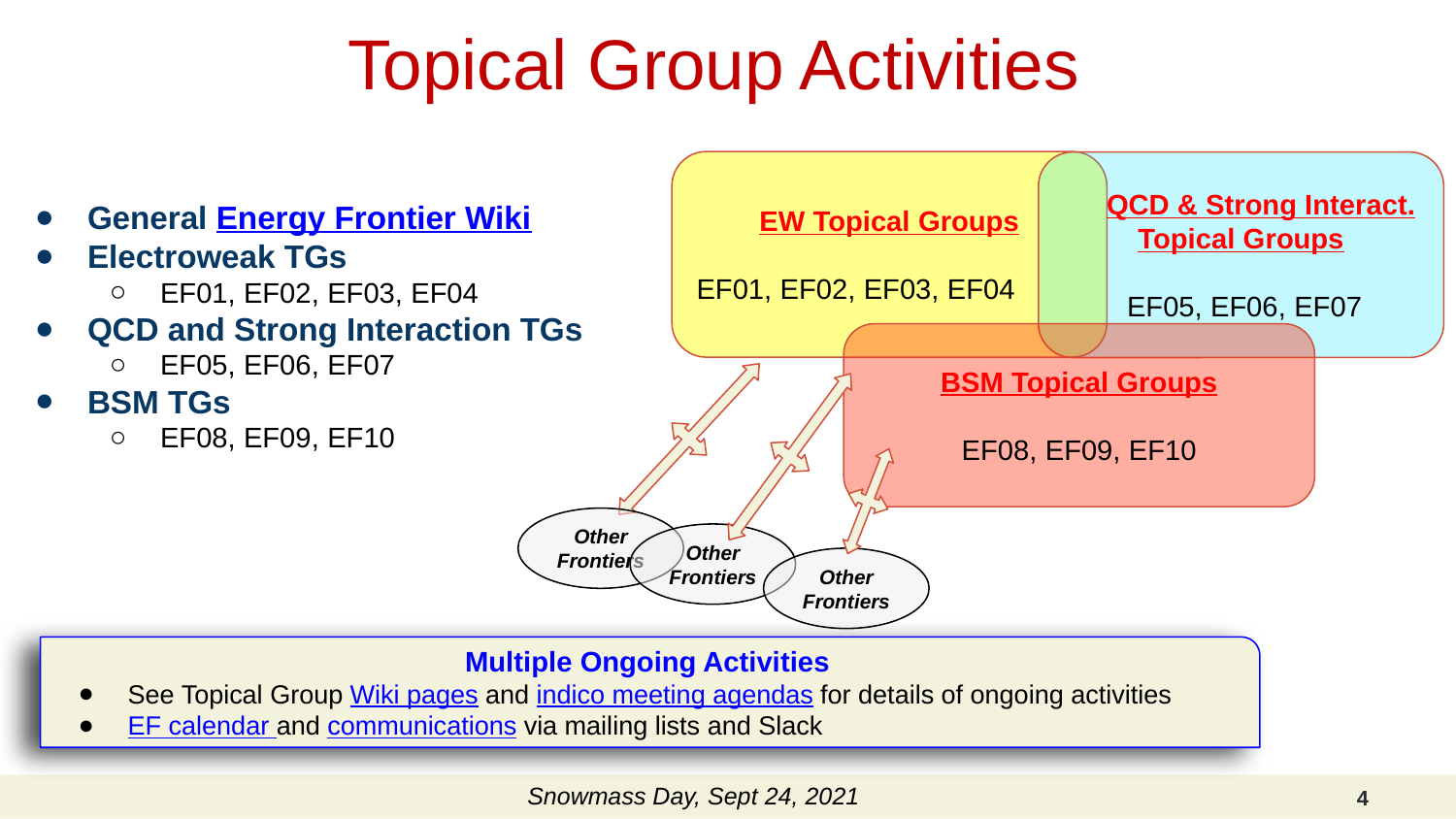

# Topical Group Activities
EW Topical Groups

EF01, EF02, EF03, EF04
     QCD & Strong Interact.
Topical Groups

        EF05, EF06, EF07
BSM Topical Groups

EF08, EF09, EF10

Other
Frontiers

Other
Frontiers
Other
Frontiers
General Energy Frontier Wiki
Electroweak TGs
EF01, EF02, EF03, EF04
QCD and Strong Interaction TGs
EF05, EF06, EF07
BSM TGs
EF08, EF09, EF10
Multiple Ongoing Activities
See Topical Group Wiki pages and indico meeting agendas for details of ongoing activities
EF calendar and communications via mailing lists and Slack
Snowmass Day, Sept 24, 2021
4